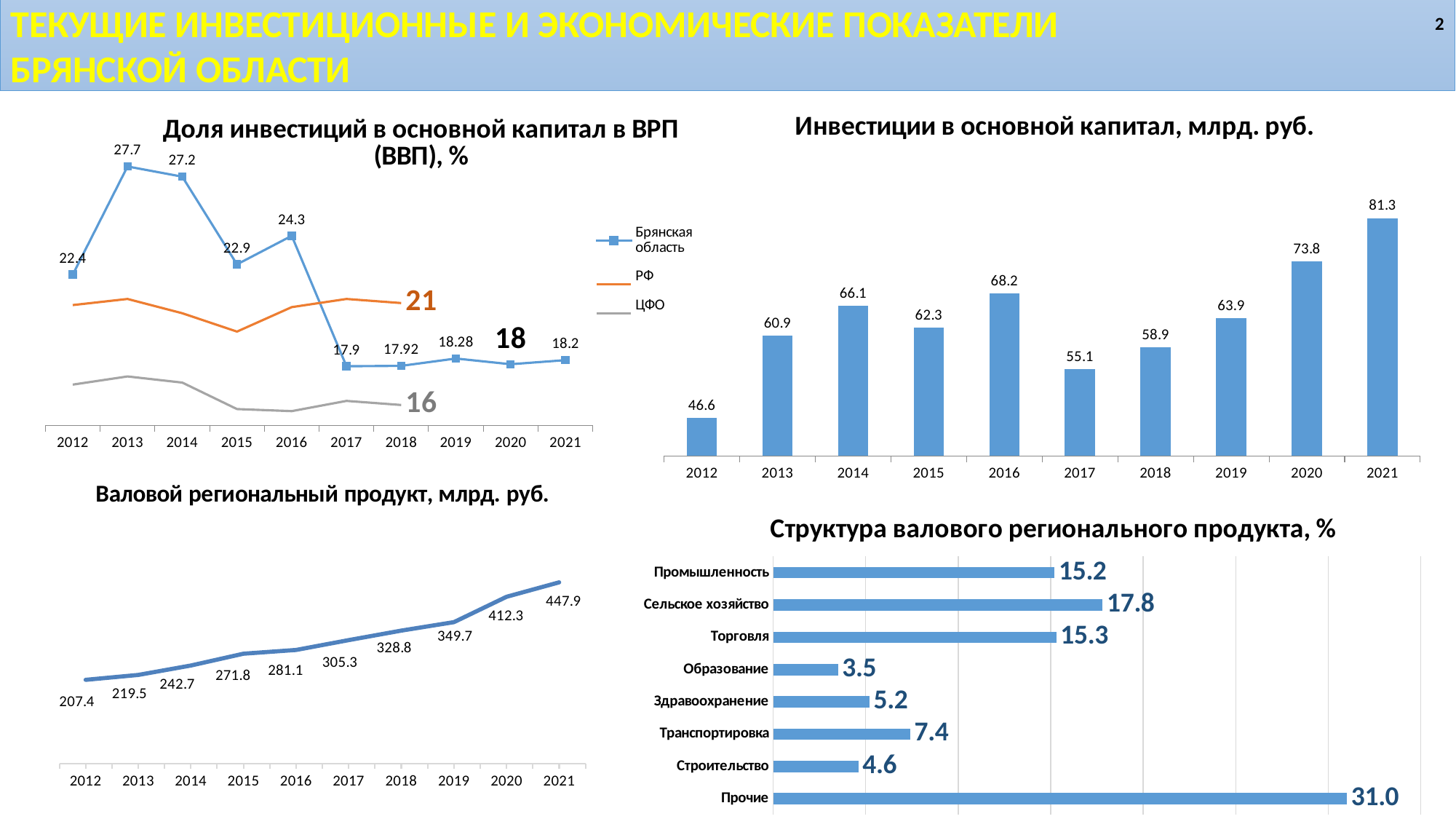

Текущие инвестиционные и экономические показатели
Брянской области
2

### Chart: Инвестиции в основной капитал, млрд. руб.

| Category |  |
|---|---|
| 2012 | 46.6 |
| 2013 | 60.9 |
| 2014 | 66.1 |
| 2015 | 62.3 |
| 2016 | 68.2 |
| 2017 | 55.1 |
| 2018 | 58.9 |
| 2019 | 63.9 |
| 2020 | 73.8 |
| 2021 | 81.3 |

### Chart: Доля инвестиций в основной капитал в ВРП (ВВП), %

| Category | Брянская область | РФ | ЦФО |
|---|---|---|---|
| 2012 | 22.4 | 20.9 | 17.0 |
| 2013 | 27.7 | 21.2 | 17.4 |
| 2014 | 27.2 | 20.5 | 17.1 |
| 2015 | 22.9 | 19.6 | 15.8 |
| 2016 | 24.3 | 20.8 | 15.7 |
| 2017 | 17.9 | 21.2 | 16.2 |
| 2018 | 17.92 | 21.0 | 16.0 |
| 2019 | 18.28 | None | None |
| 2020 | 18.0 | None | None |
| 2021 | 18.2 | None | None |

### Chart: Валовой региональный продукт, млрд. руб.

| Category |  |
|---|---|
| 2012 | 207.4 |
| 2013 | 219.5 |
| 2014 | 242.7 |
| 2015 | 271.8 |
| 2016 | 281.1 |
| 2017 | 305.3 |
| 2018 | 328.8 |
| 2019 | 349.7 |
| 2020 | 412.3 |
| 2021 | 447.9 |

### Chart: Структура валового регионального продукта, %

| Category |  |
|---|---|
| Промышленность | 15.2 |
| Сельское хозяйство | 17.8 |
| Торговля | 15.3 |
| Образование | 3.5 |
| Здравоохранение | 5.2 |
| Транспортировка | 7.4 |
| Строительство | 4.6 |
| Прочие | 31.0 |